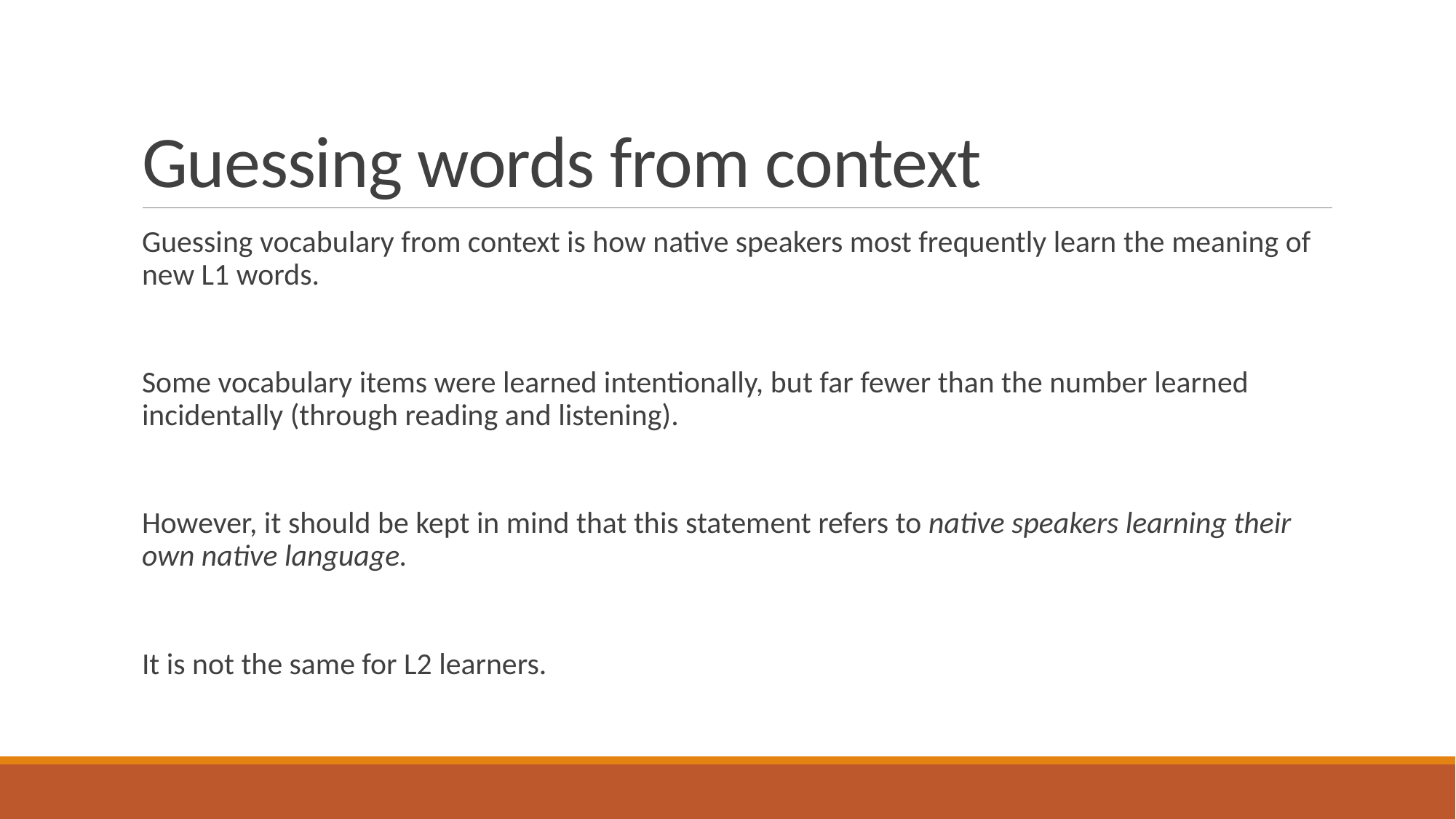

# Guessing words from context
Guessing vocabulary from context is how native speakers most frequently learn the meaning of new L1 words.

Some vocabulary items were learned intentionally, but far fewer than the number learned incidentally (through reading and listening).

However, it should be kept in mind that this statement refers to native speakers learning their own native language.

It is not the same for L2 learners.